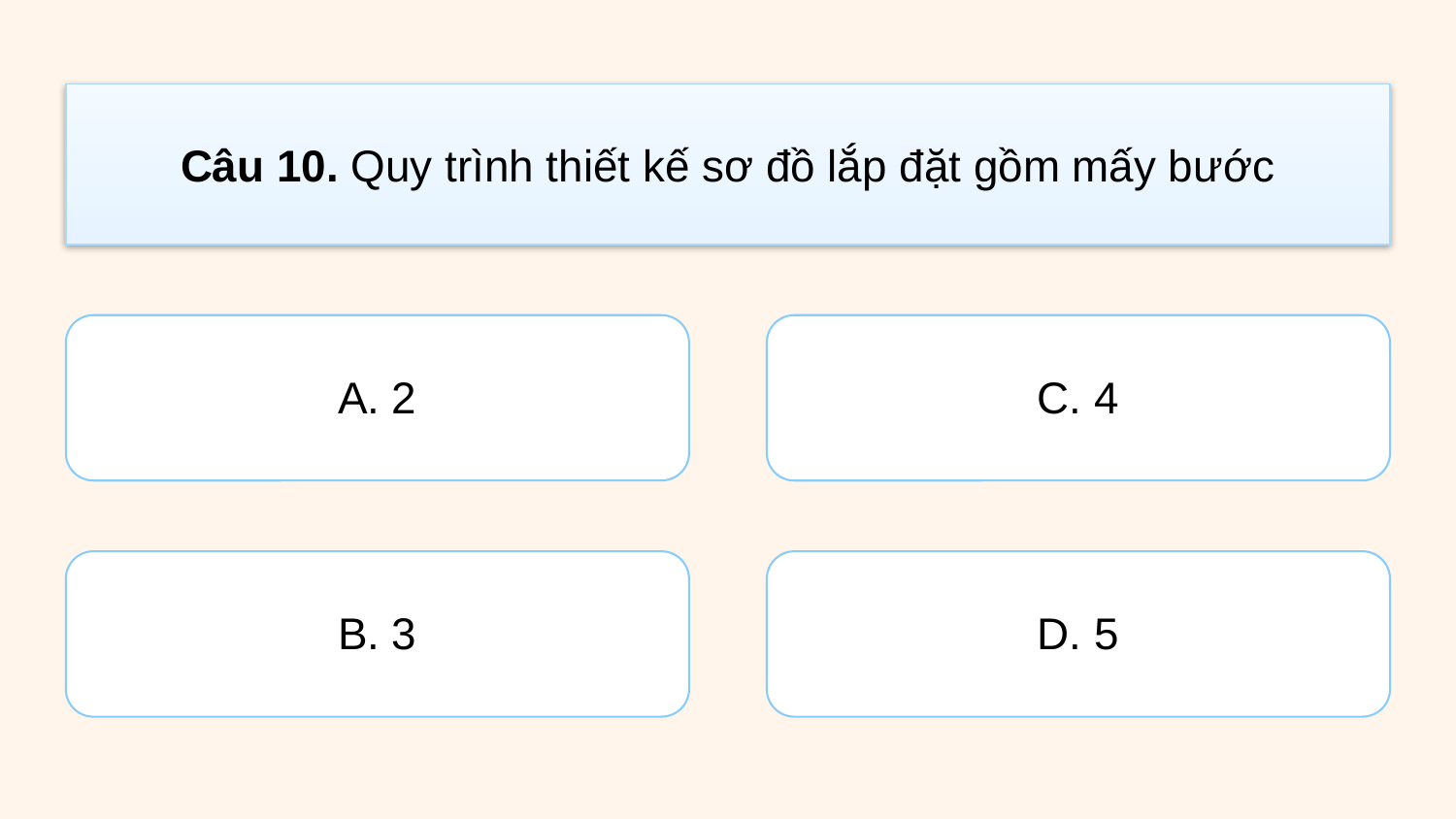

# Câu 10. Quy trình thiết kế sơ đồ lắp đặt gồm mấy bước
A. 2
C. 4
B. 3
D. 5